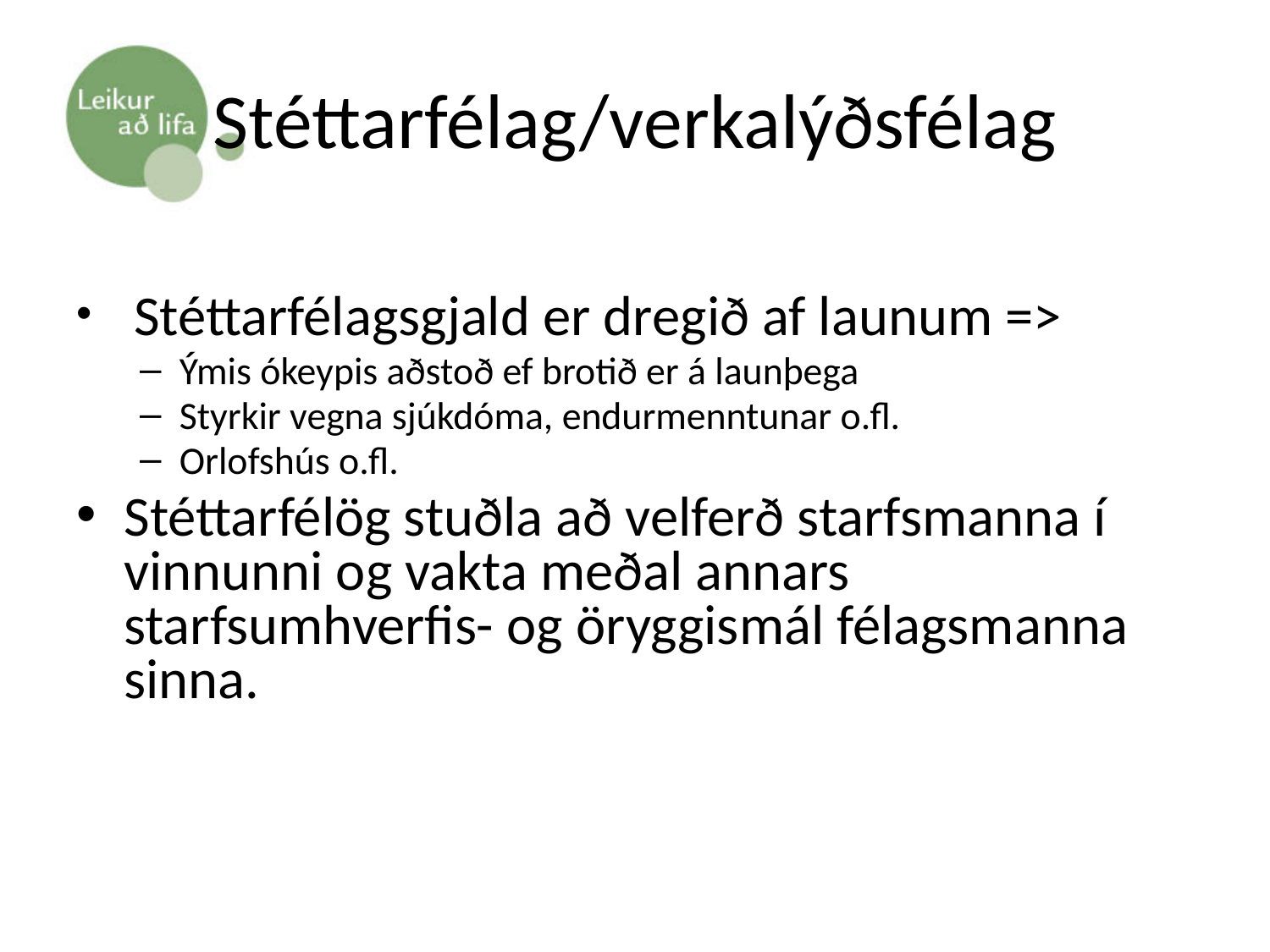

# Stéttarfélag/verkalýðsfélag

 Stéttarfélagsgjald er dregið af launum =>
Ýmis ókeypis aðstoð ef brotið er á launþega
Styrkir vegna sjúkdóma, endurmenntunar o.fl.
Orlofshús o.fl.
Stéttarfélög stuðla að velferð starfsmanna í vinnunni og vakta meðal annars starfsumhverfis- og öryggismál félagsmanna sinna.